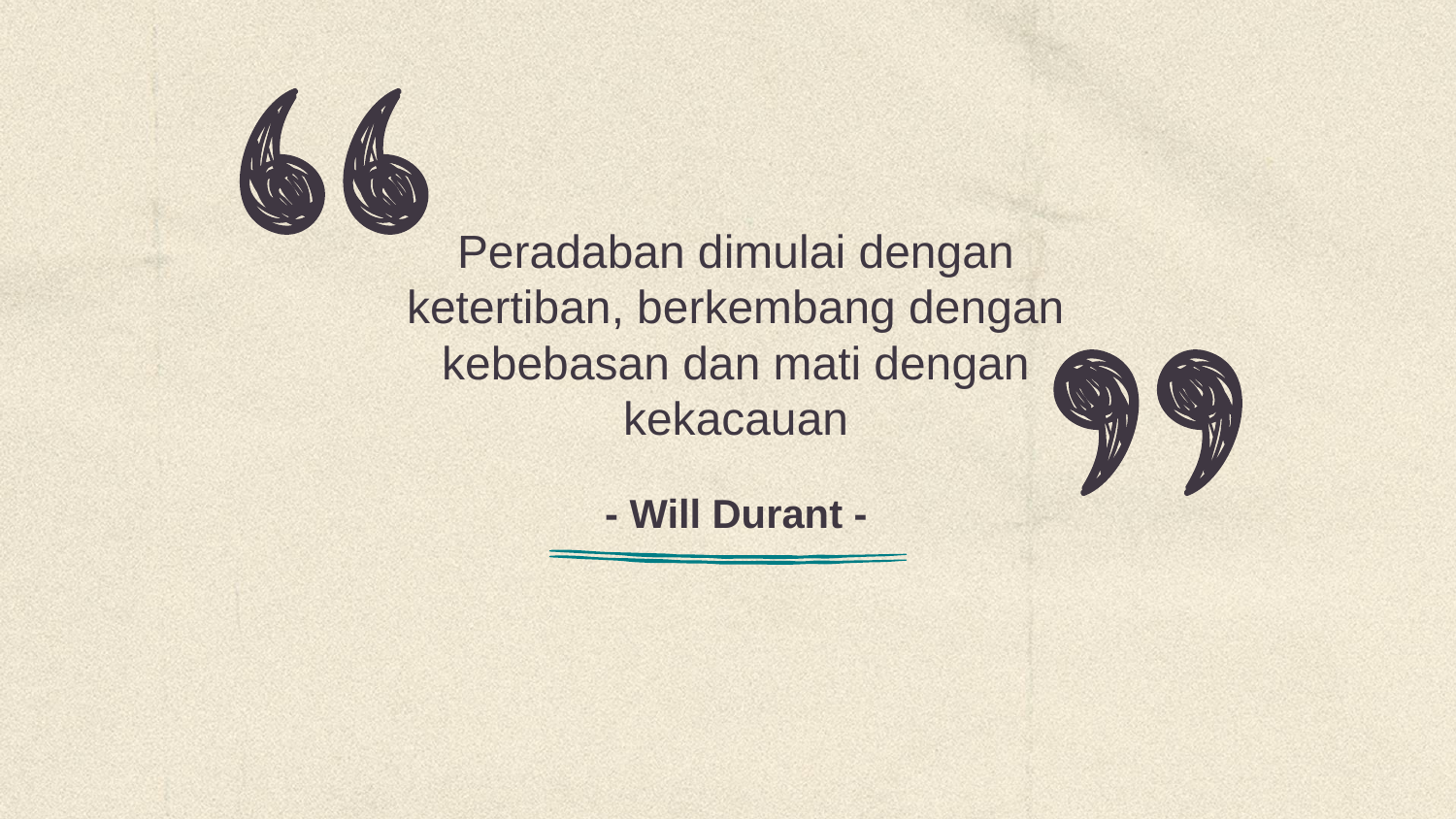

Peradaban dimulai dengan ketertiban, berkembang dengan kebebasan dan mati dengan kekacauan

# - Will Durant -